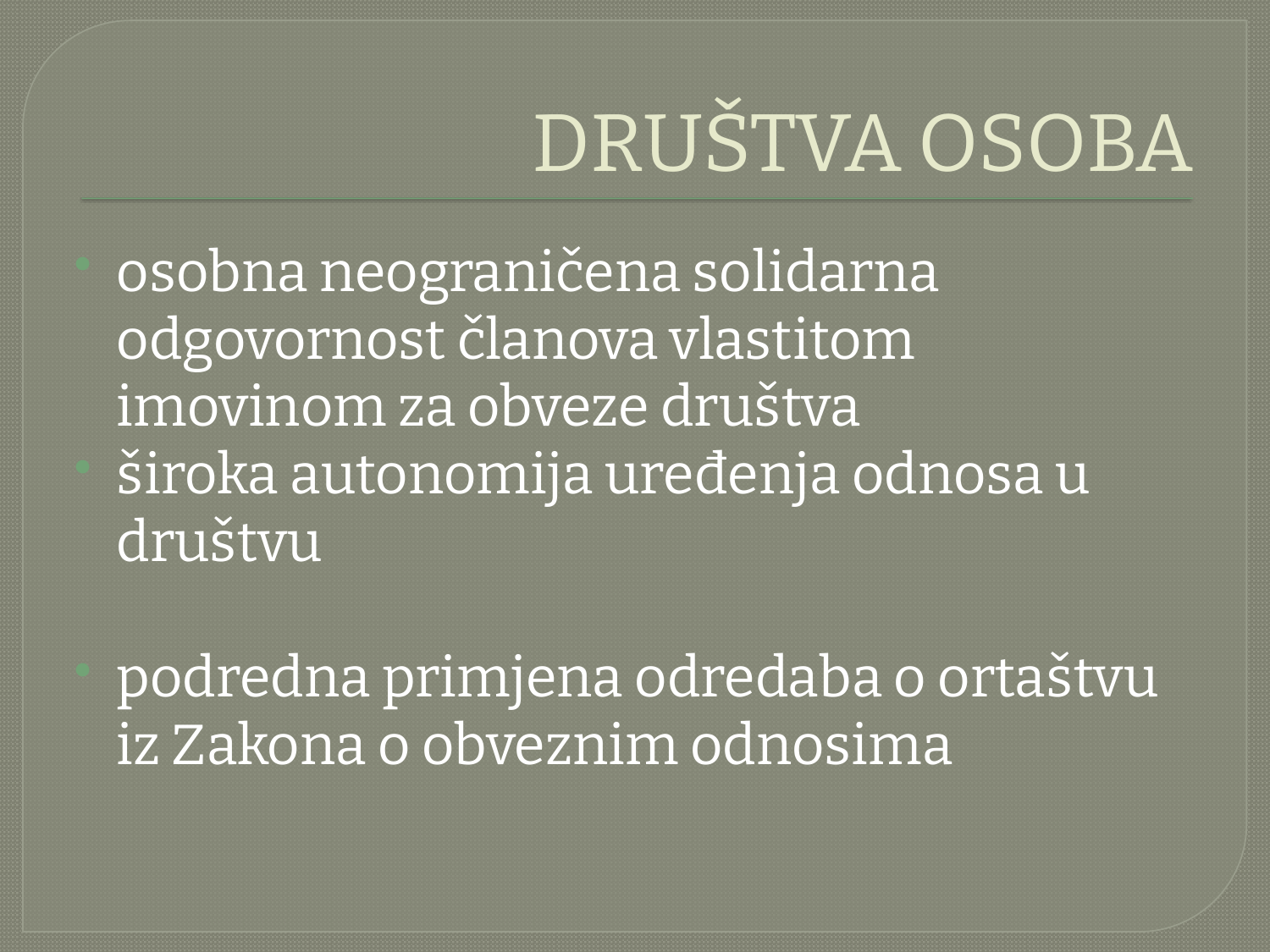

# DRUŠTVA OSOBA
osobna neograničena solidarna odgovornost članova vlastitom imovinom za obveze društva
široka autonomija uređenja odnosa u društvu

podredna primjena odredaba o ortaštvu iz Zakona o obveznim odnosima